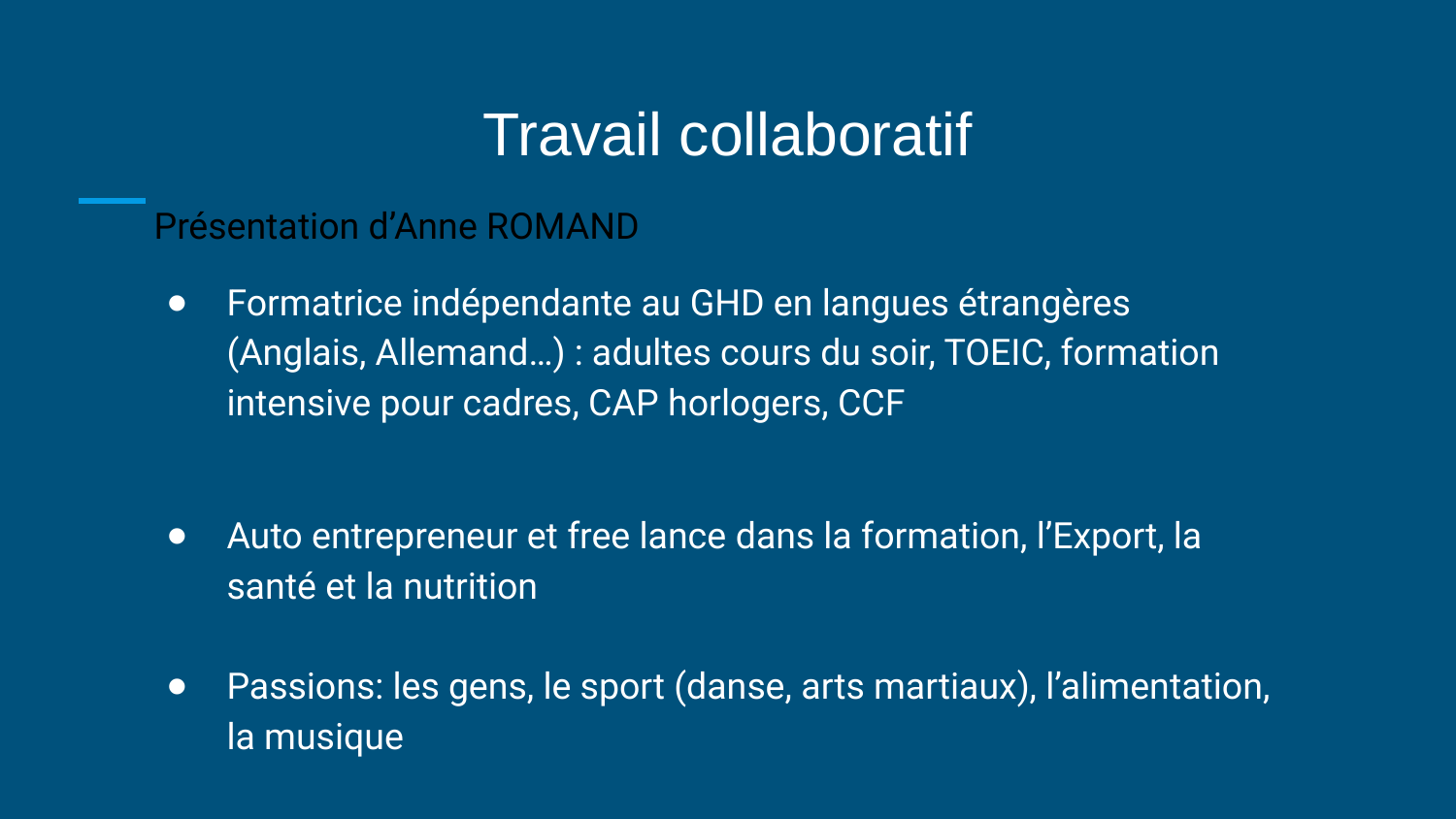

# Travail collaboratif

Formatrice indépendante au GHD en langues étrangères (Anglais, Allemand…) : adultes cours du soir, TOEIC, formation intensive pour cadres, CAP horlogers, CCF

Auto entrepreneur et free lance dans la formation, l’Export, la santé et la nutrition

Passions: les gens, le sport (danse, arts martiaux), l’alimentation, la musique
Présentation d’Anne ROMAND